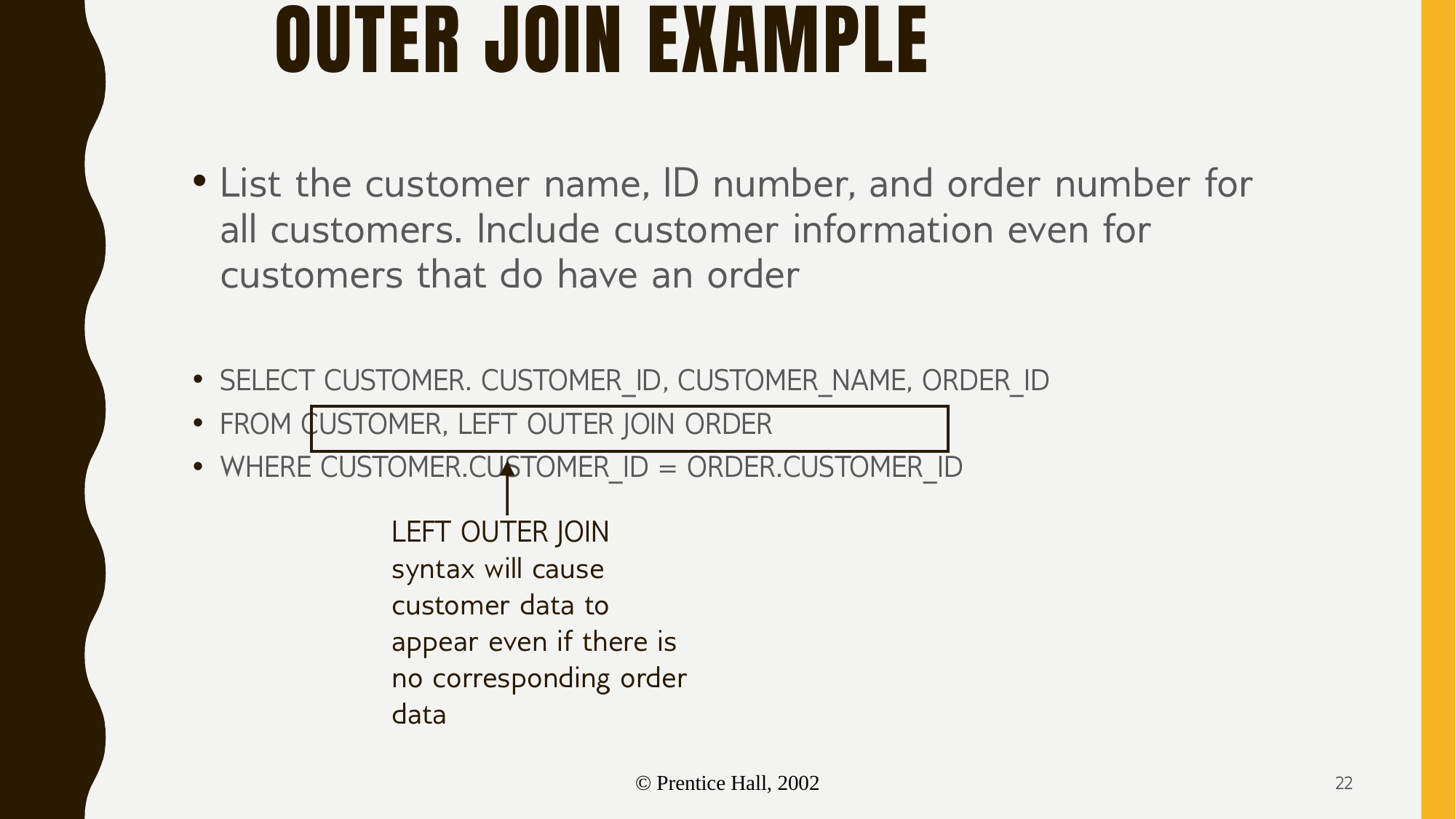

# Outer Join Example
List the customer name, ID number, and order number for all customers. Include customer information even for customers that do have an order

SELECT CUSTOMER. CUSTOMER_ID, CUSTOMER_NAME, ORDER_ID
FROM CUSTOMER, LEFT OUTER JOIN ORDER
WHERE CUSTOMER.CUSTOMER_ID = ORDER.CUSTOMER_ID

LEFT OUTER JOIN syntax will cause customer data to appear even if there is no corresponding order data
22
© Prentice Hall, 2002